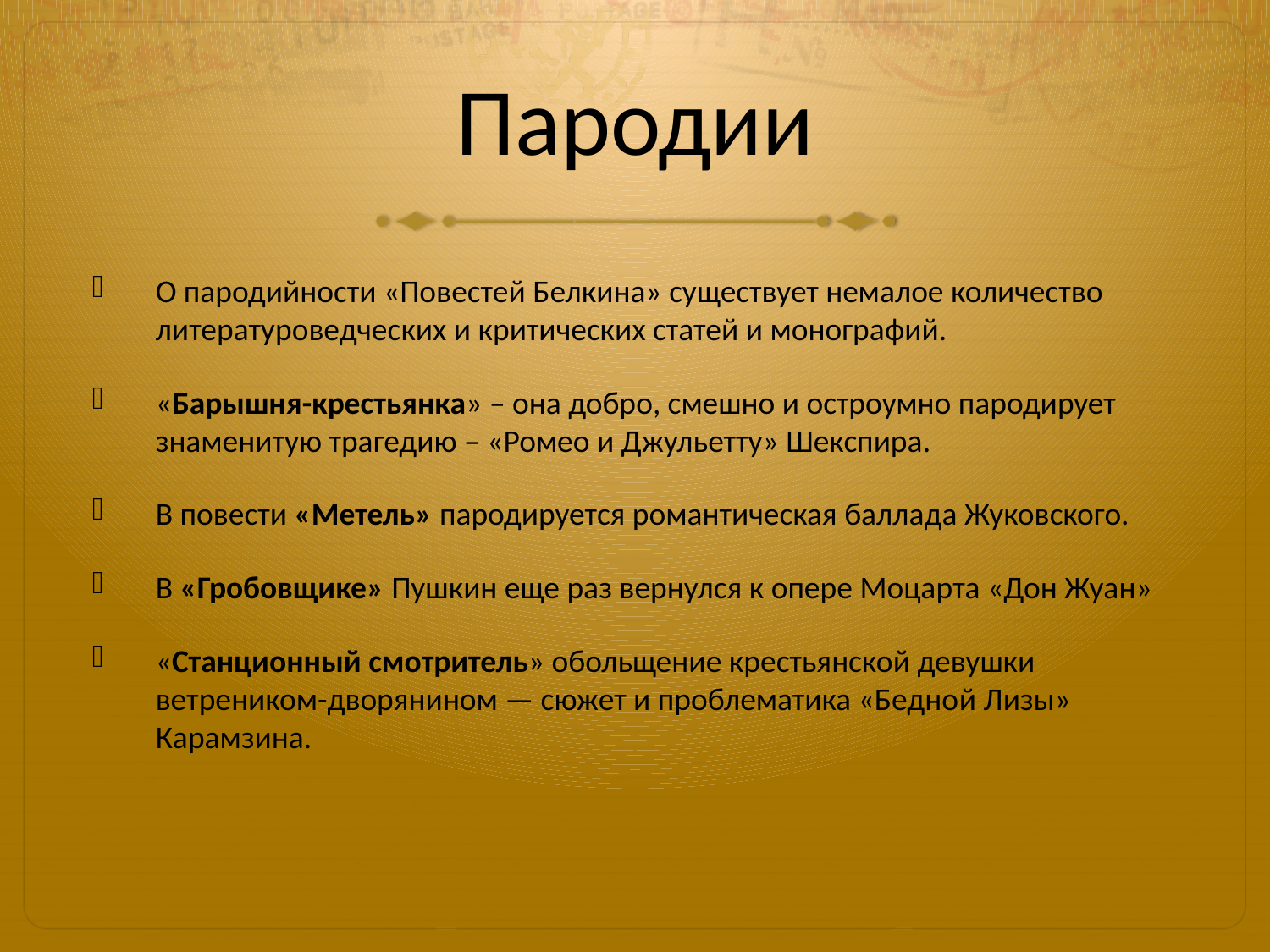

# Пародии
О пародийности «Повестей Белкина» существует немалое количество литературоведческих и критических статей и монографий.
«Барышня-крестьянка» – она добро, смешно и остроумно пародирует знаменитую трагедию – «Ромео и Джульетту» Шекспира.
В повести «Метель» пародируется романтическая баллада Жуковского.
В «Гробовщике» Пушкин еще раз вернулся к опере Моцарта «Дон Жуан»
«Станционный смотритель» обольщение крестьянской девушки
ветреником-дворянином — сюжет и проблематика «Бедной Лизы» Карамзина.